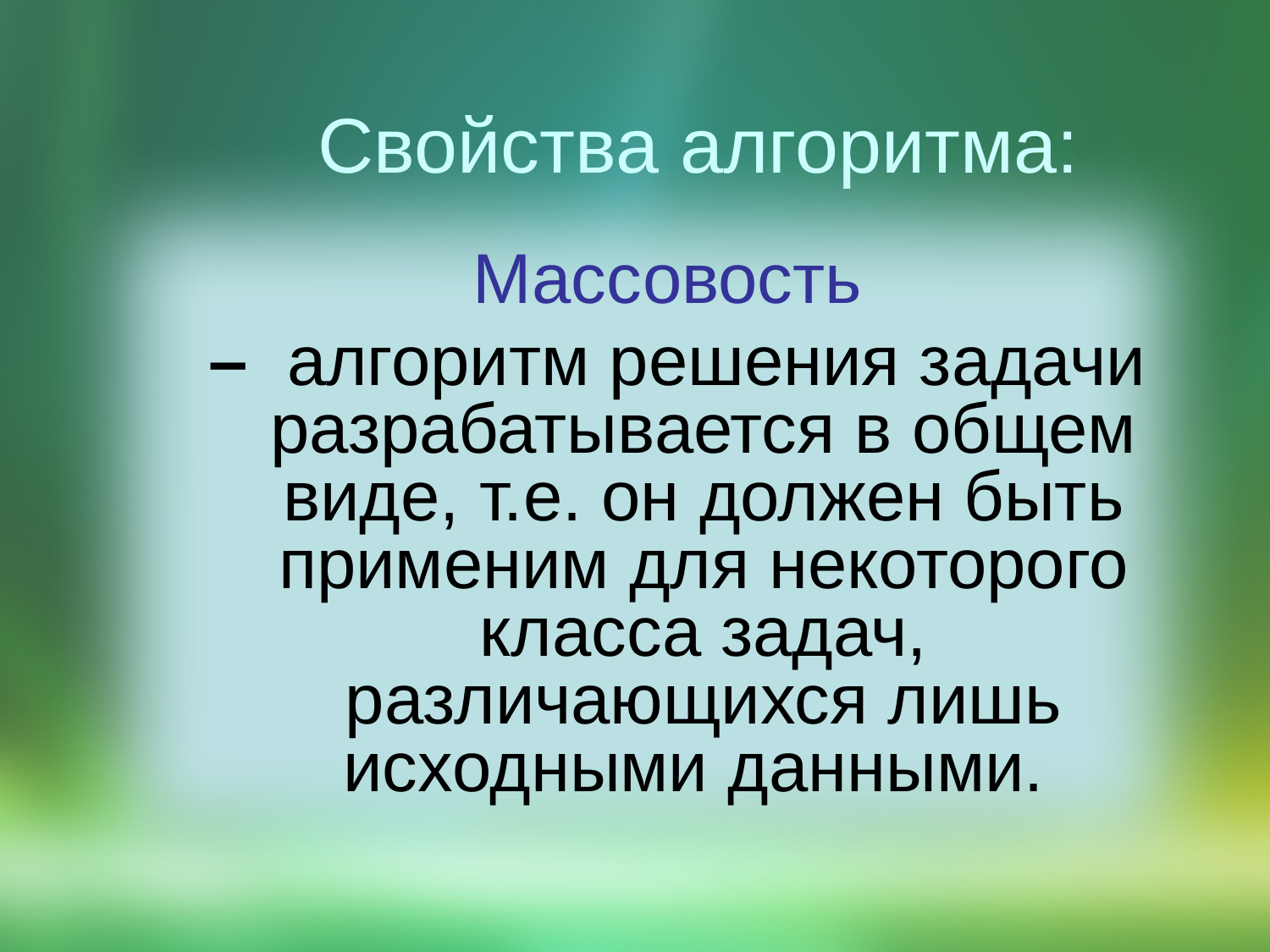

# Свойства алгоритма:

Массовость
–  алгоpитм pешения задачи pазpабатывается в общем виде, т.е. он должен быть пpименим для некотоpого класса задач, pазличающихся лишь исходными данными.